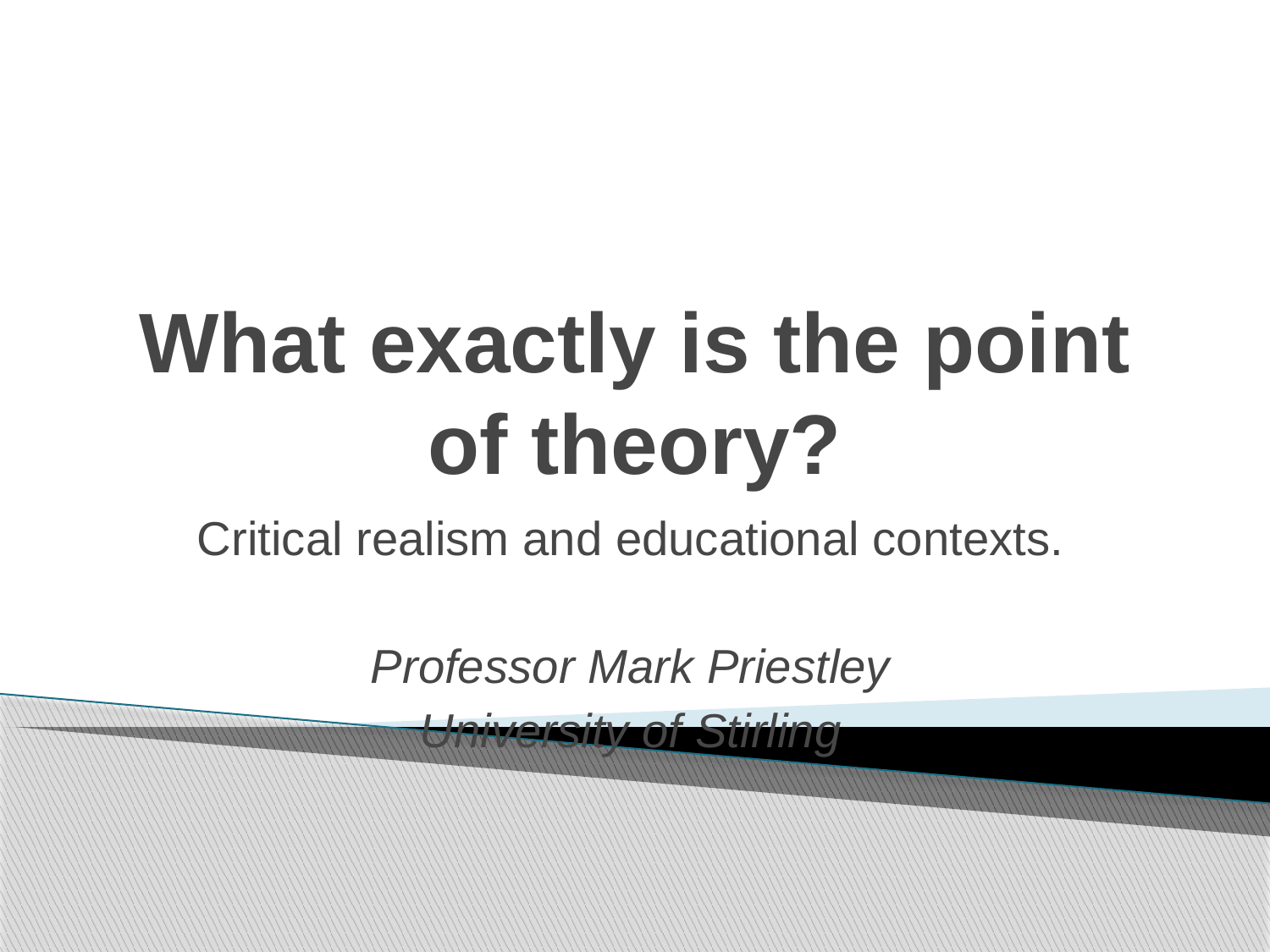

# What exactly is the point of theory?
Critical realism and educational contexts.

Professor Mark Priestley
University of Stirling